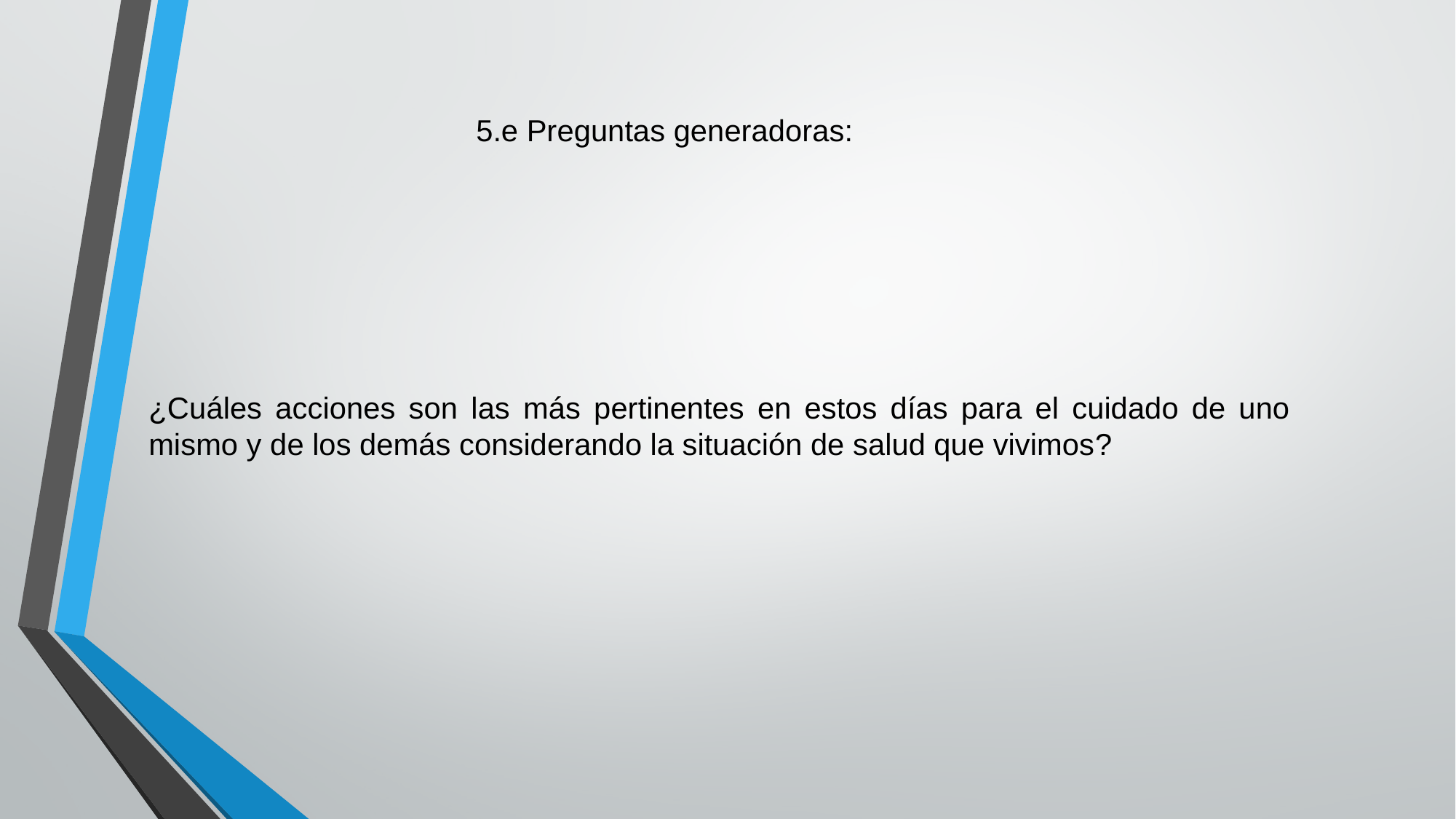

# 5.e Preguntas generadoras:
¿Cuáles acciones son las más pertinentes en estos días para el cuidado de uno mismo y de los demás considerando la situación de salud que vivimos?